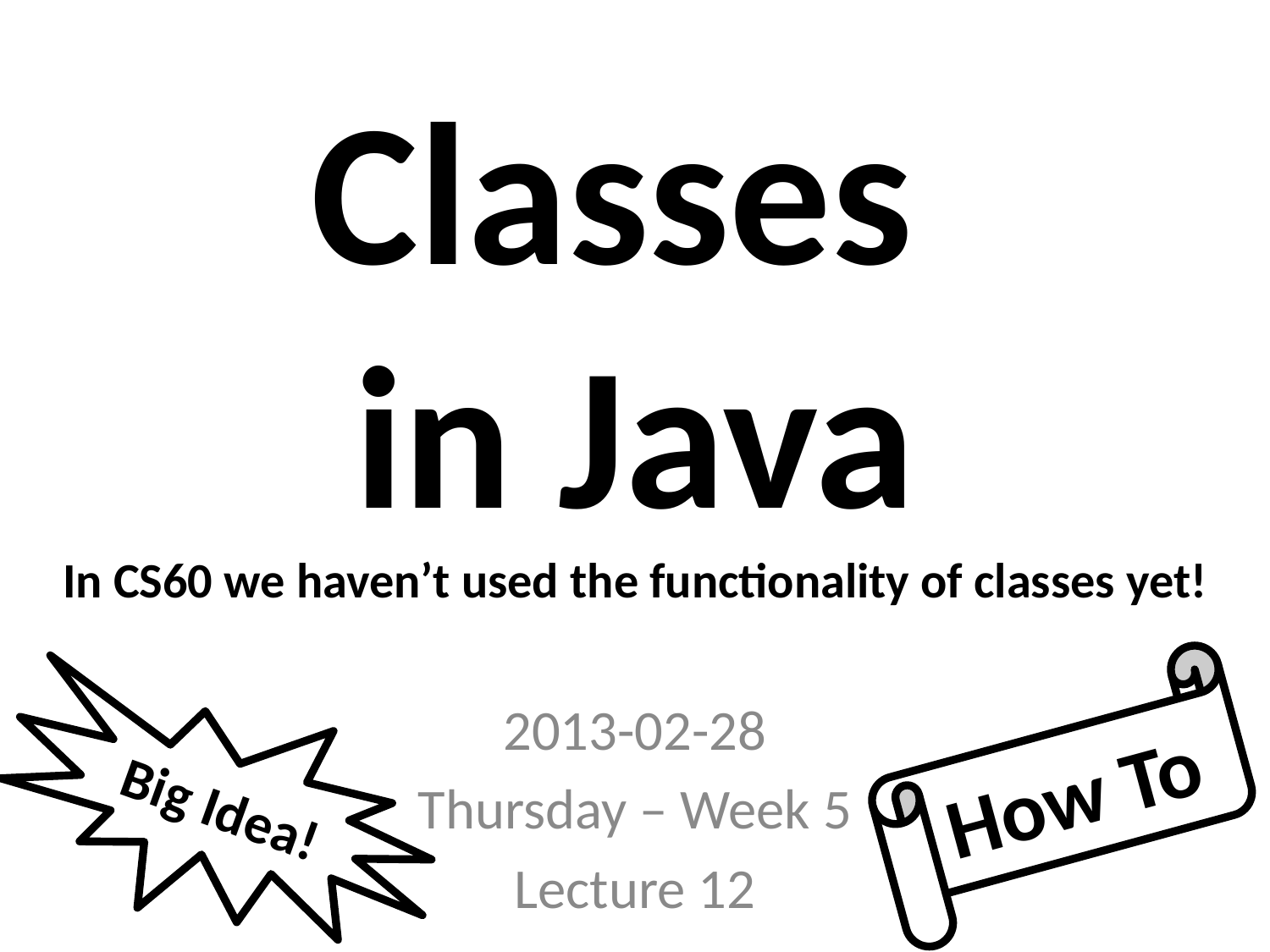

# Classes in Java In CS60 we haven’t used the functionality of classes yet!
How To
2013-02-28
Thursday – Week 5
Lecture 12
Big Idea!